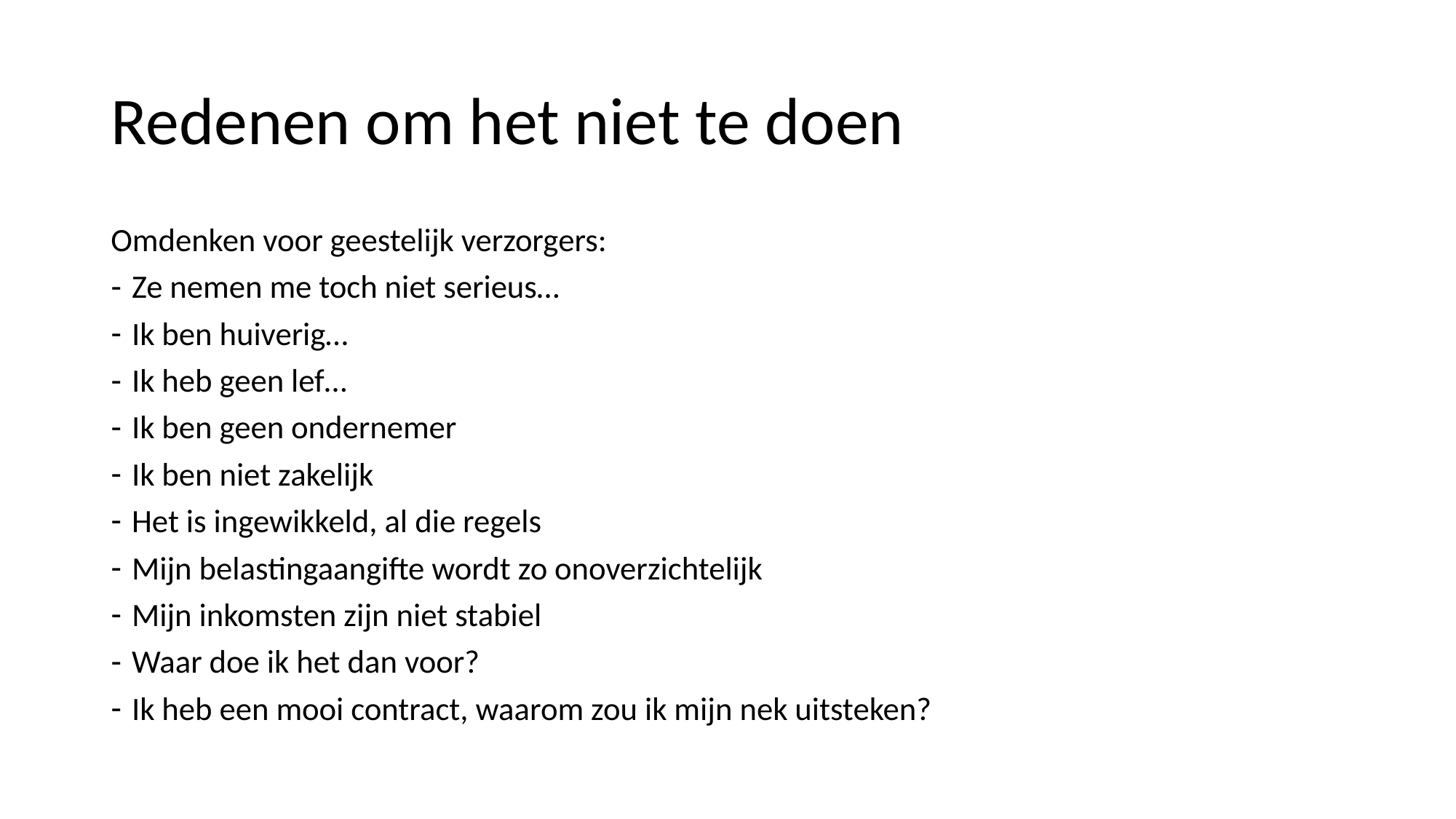

Redenen om het niet te doen
Omdenken voor geestelijk verzorgers:
Ze nemen me toch niet serieus…
Ik ben huiverig…
Ik heb geen lef…
Ik ben geen ondernemer
Ik ben niet zakelijk
Het is ingewikkeld, al die regels
Mijn belastingaangifte wordt zo onoverzichtelijk
Mijn inkomsten zijn niet stabiel
Waar doe ik het dan voor?
Ik heb een mooi contract, waarom zou ik mijn nek uitsteken?